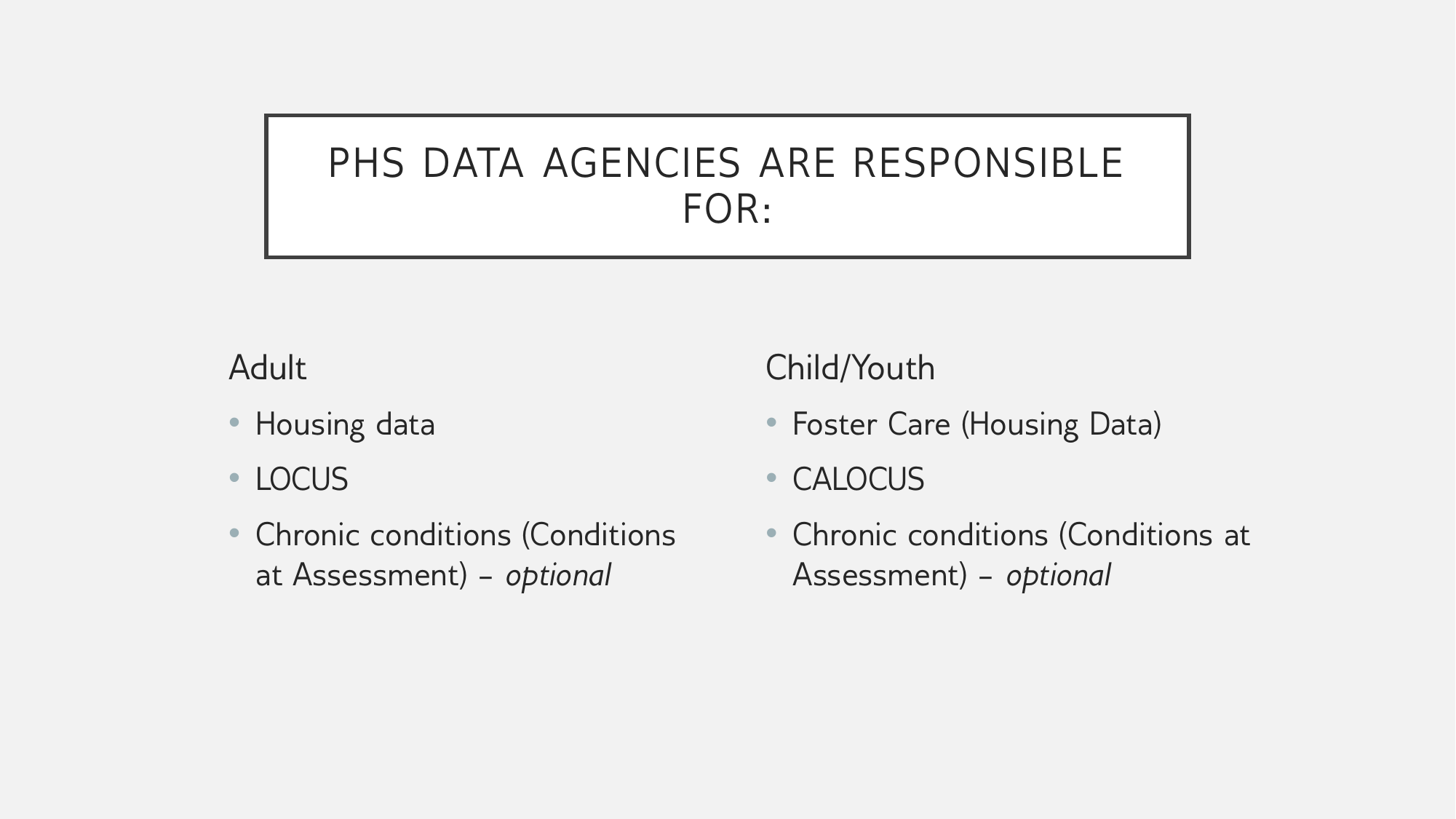

# PHS Data agencies are responsible for:
Adult
Housing data
LOCUS
Chronic conditions (Conditions at Assessment) – optional
Child/Youth
Foster Care (Housing Data)
CALOCUS
Chronic conditions (Conditions at Assessment) – optional